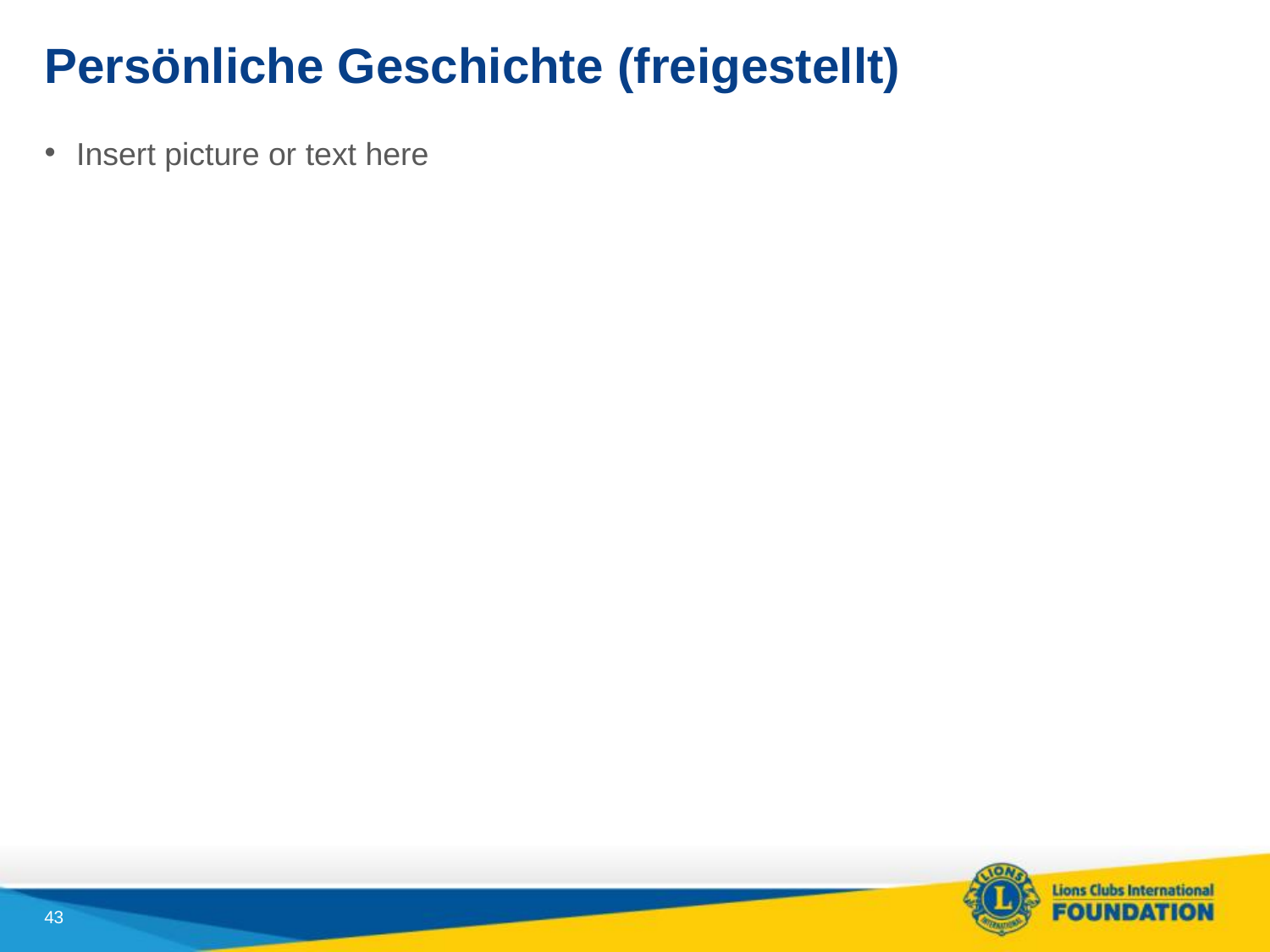

# Persönliche Geschichte (freigestellt)
Insert picture or text here